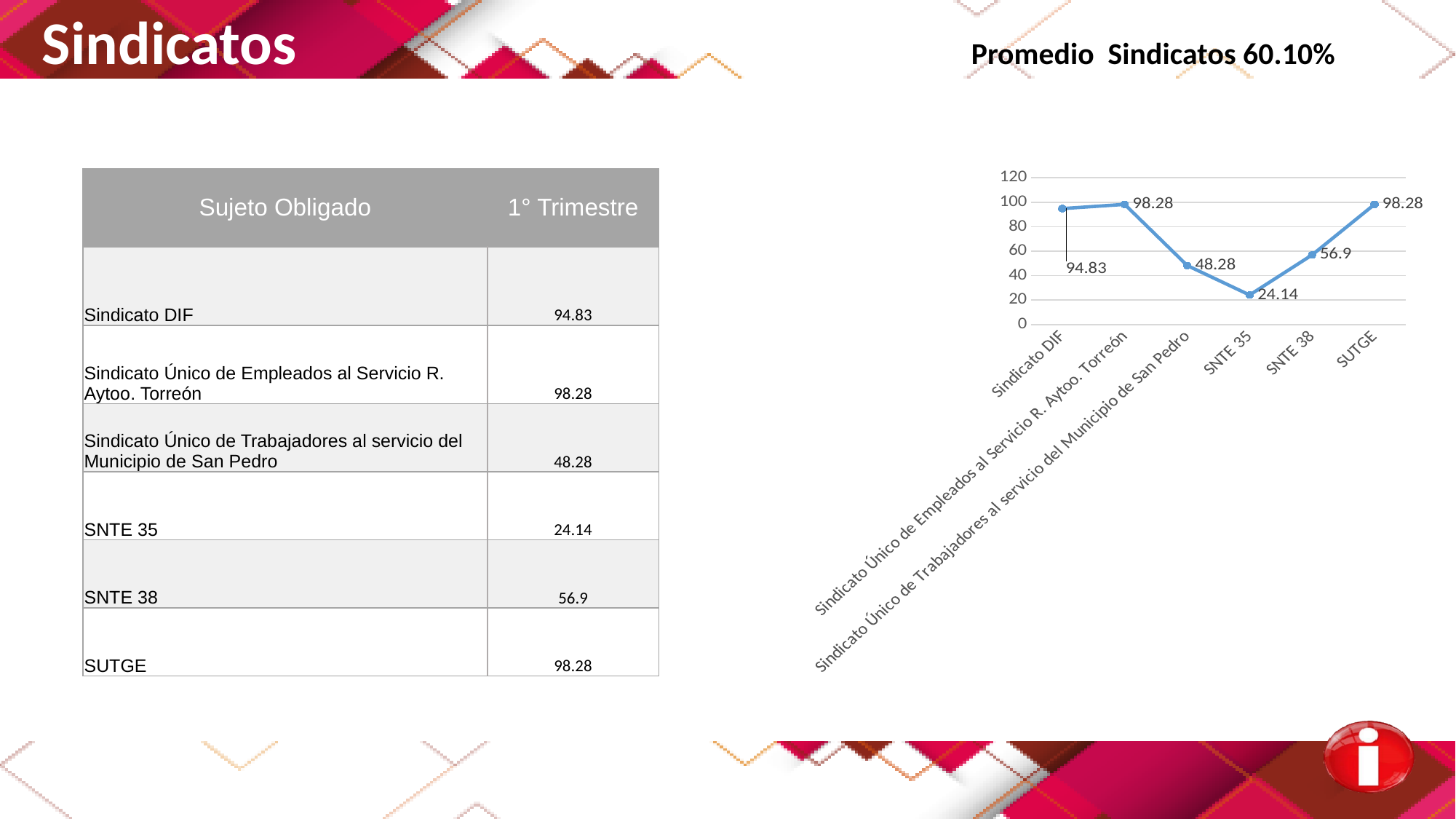

Sindicatos                                                                                                       Promedio  Sindicatos 60.10%
| Sujeto Obligado | 1° Trimestre |
| --- | --- |
| Sindicato DIF | 94.83 |
| Sindicato Único de Empleados al Servicio R. Aytoo. Torreón | 98.28 |
| Sindicato Único de Trabajadores al servicio del Municipio de San Pedro | 48.28 |
| SNTE 35 | 24.14 |
| SNTE 38 | 56.9 |
| SUTGE | 98.28 |

### Chart

| Category | Serie 1 |
|---|---|
| Sindicato DIF | 94.83 |
| Sindicato Único de Empleados al Servicio R. Aytoo. Torreón | 98.28 |
| Sindicato Único de Trabajadores al servicio del Municipio de San Pedro | 48.28 |
| SNTE 35 | 24.14 |
| SNTE 38 | 56.9 |
| SUTGE | 98.28 |